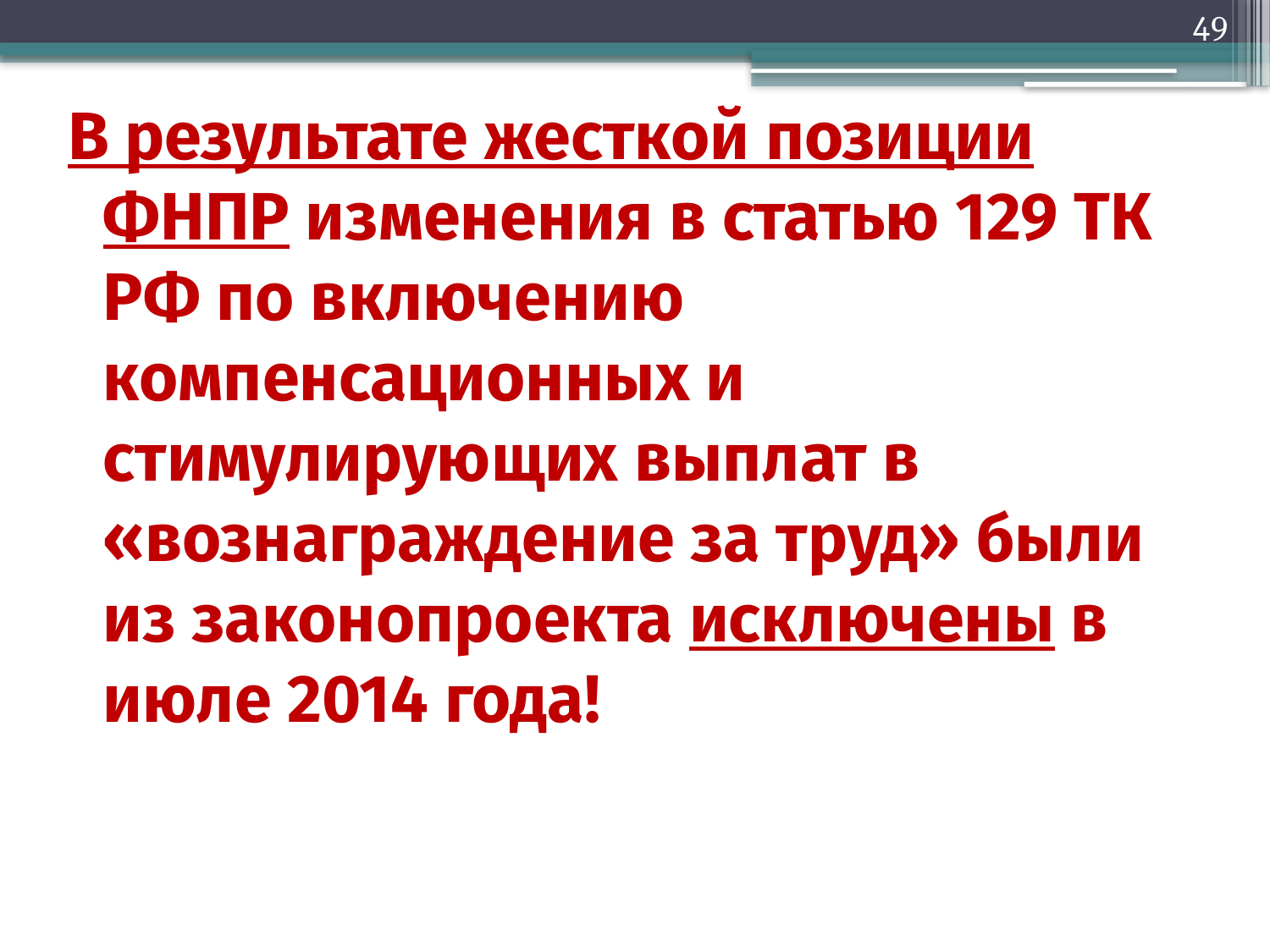

49
В результате жесткой позиции ФНПР изменения в статью 129 ТК РФ по включению компенсационных и стимулирующих выплат в «вознаграждение за труд» были из законопроекта исключены в июле 2014 года!